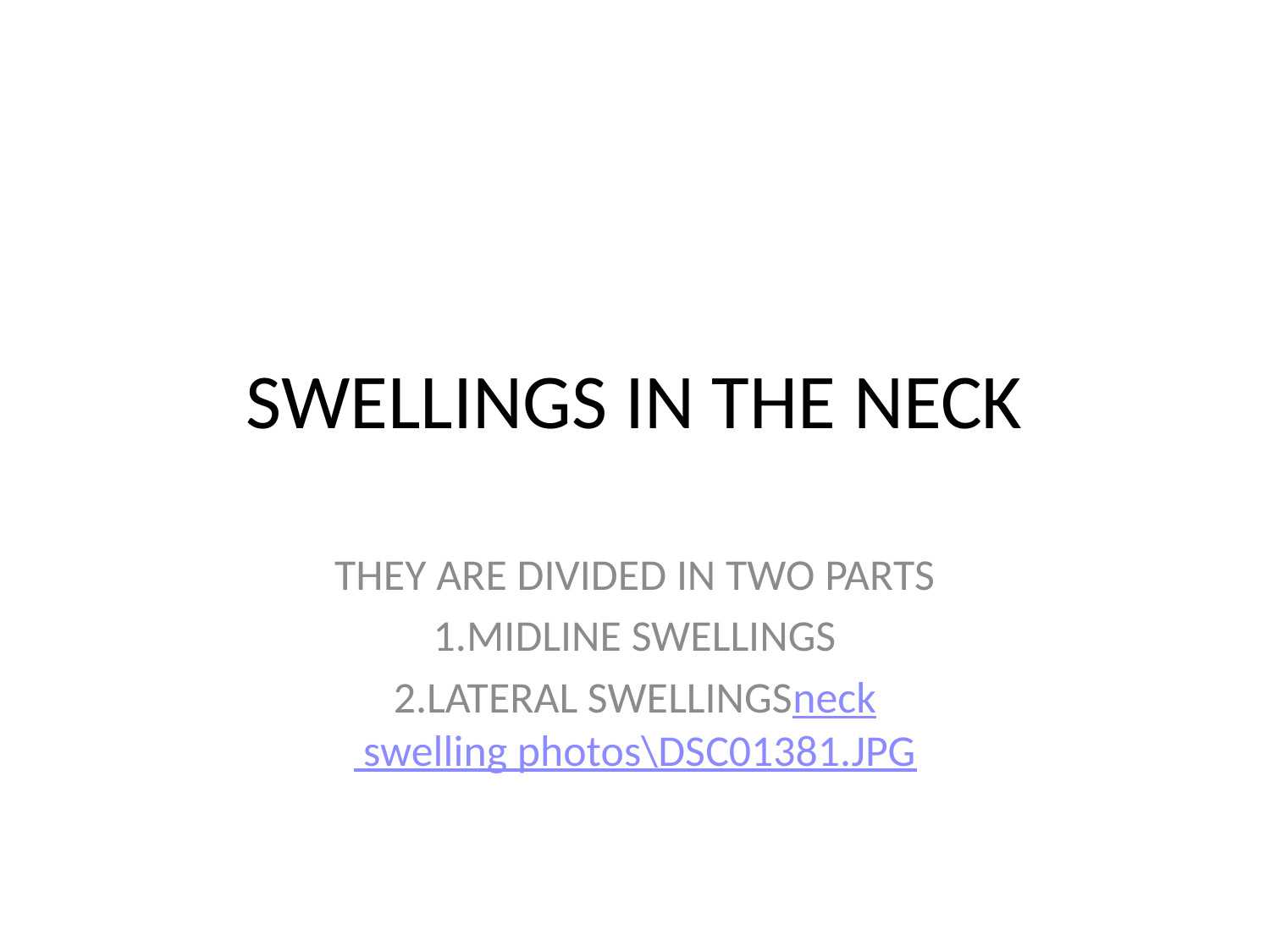

# SWELLINGS IN THE NECK
THEY ARE DIVIDED IN TWO PARTS
1.MIDLINE SWELLINGS
2.LATERAL SWELLINGSneck swelling photos\DSC01381.JPG